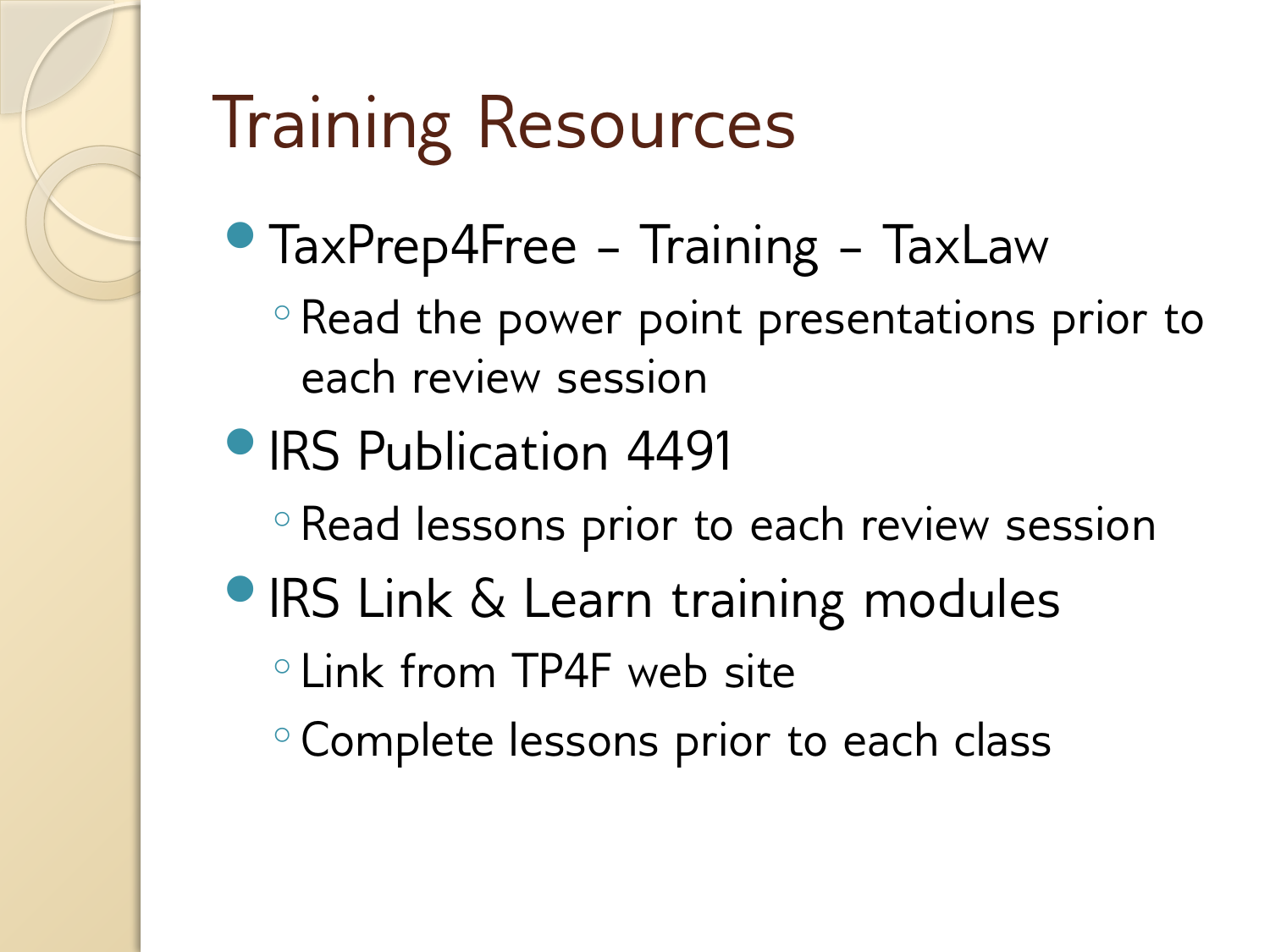

# Training Resources
TaxPrep4Free – Training – TaxLaw
Read the power point presentations prior to each review session
IRS Publication 4491
Read lessons prior to each review session
IRS Link & Learn training modules
Link from TP4F web site
Complete lessons prior to each class